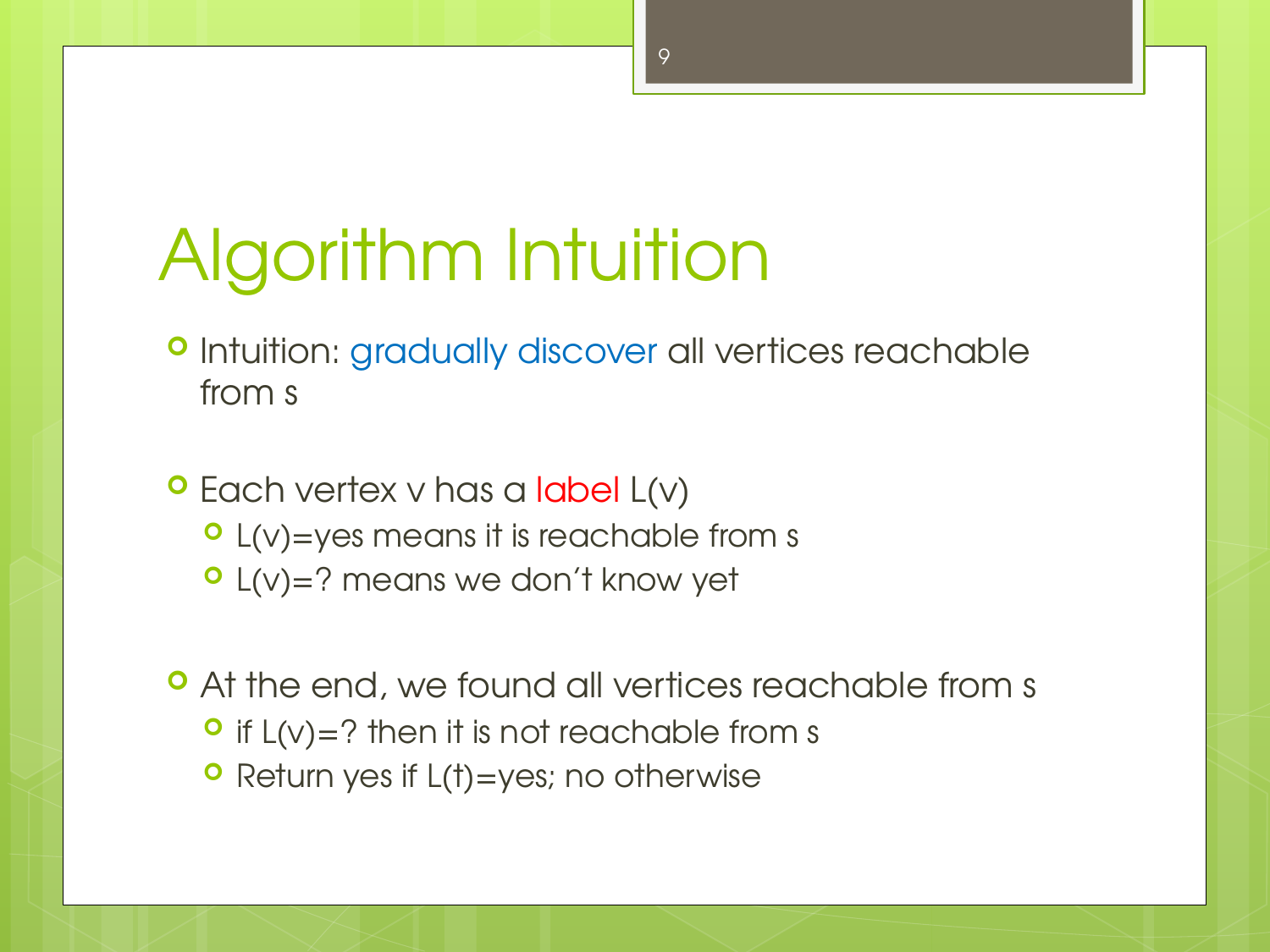

9
# Algorithm Intuition
Intuition: gradually discover all vertices reachable from s

Each vertex v has a label L(v)
L(v)=yes means it is reachable from s
L(v)=? means we don’t know yet

At the end, we found all vertices reachable from s
if L(v)=? then it is not reachable from s
Return yes if L(t)=yes; no otherwise